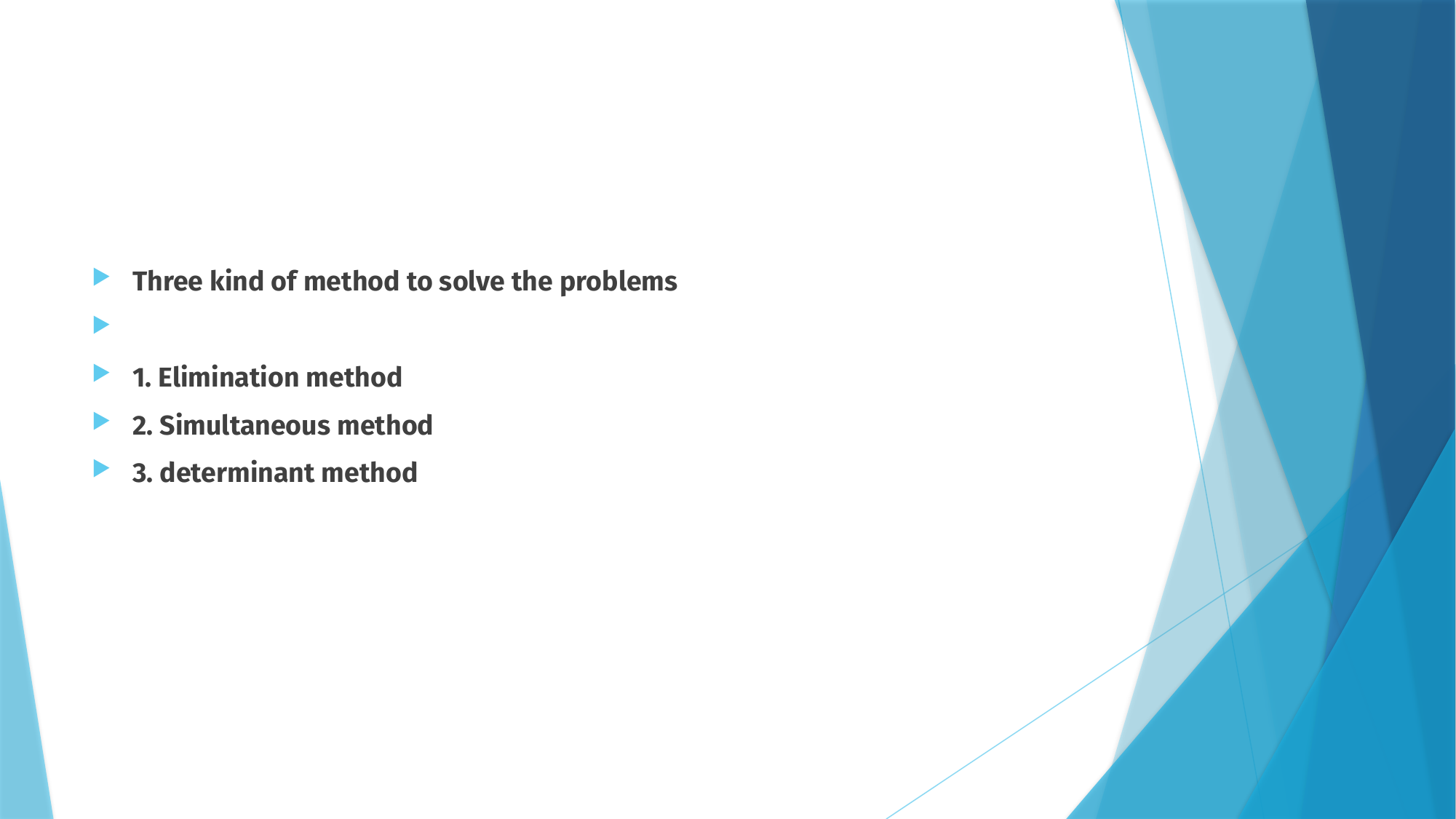

#
Three kind of method to solve the problems

1. Elimination method
2. Simultaneous method
3. determinant method